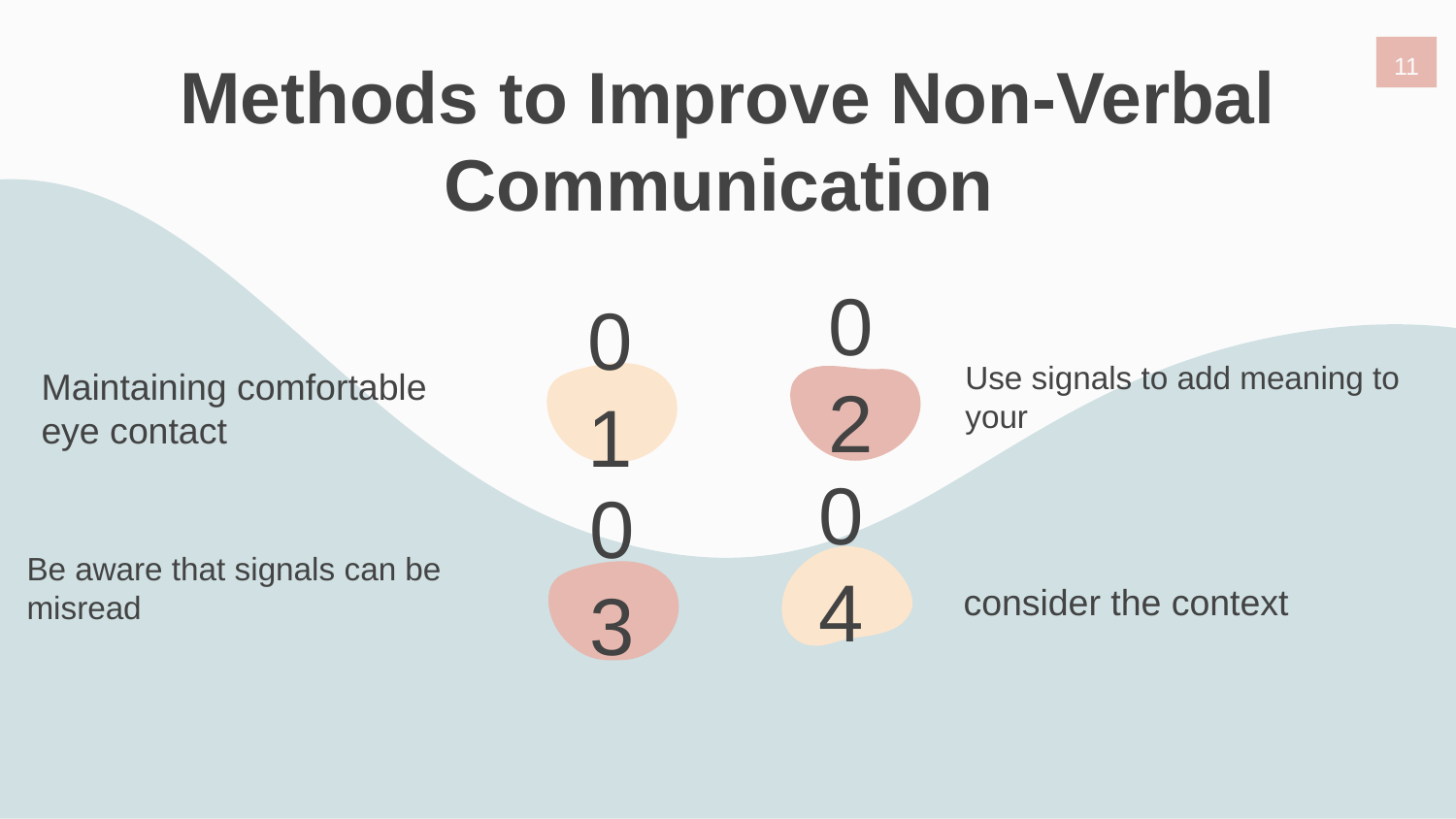

11
Methods to Improve Non-Verbal Communication
Use signals to add meaning to your
02
01
Maintaining comfortable eye contact

# 04
Be aware that signals can be misread
03

consider the context